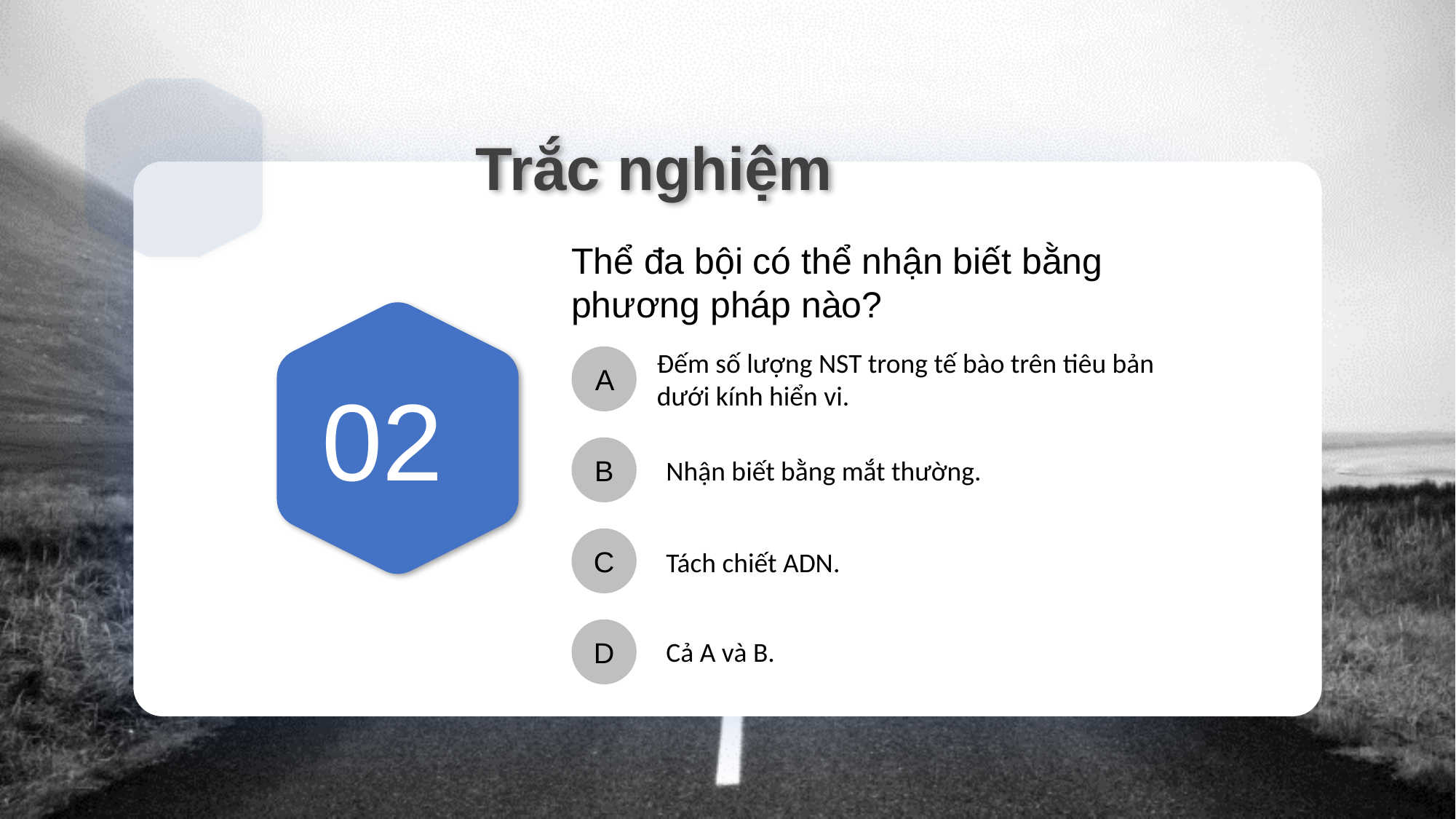

Trắc nghiệm
Do sự rối loạn phân chia tế bào chất.
Thể đa bội có thể nhận biết bằng phương pháp nào?

Đếm số lượng NST trong tế bào trên tiêu bản dưới kính hiển vi.
A
02
B
Nhận biết bằng mắt thường.
C
Tách chiết ADN.
D
Cả A và B.